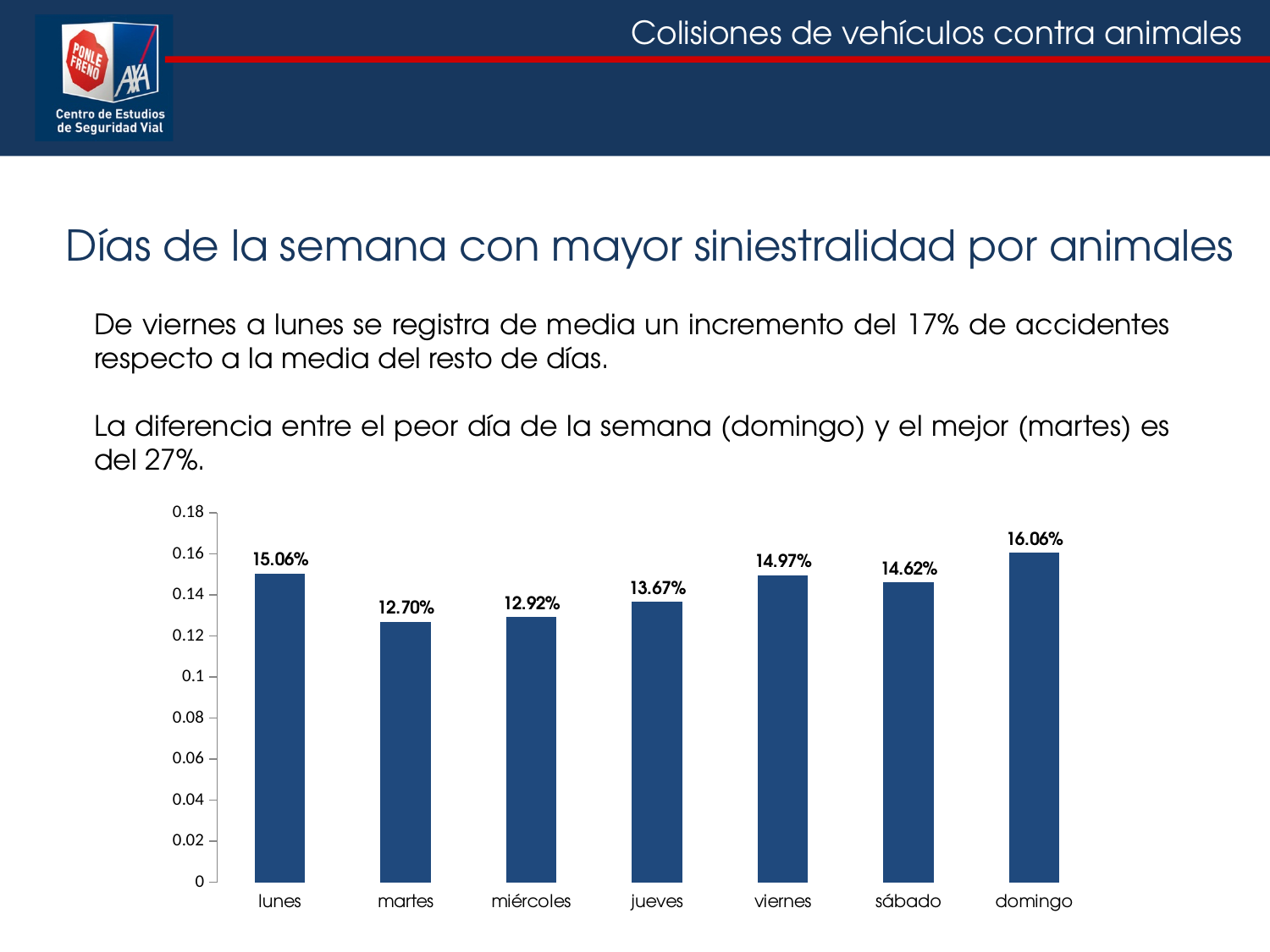

De viernes a lunes se registra de media un incremento del 17% de accidentes respecto a la media del resto de días.

La diferencia entre el peor día de la semana (domingo) y el mejor (martes) es del 27%.
Días de la semana con mayor siniestralidad por animales

### Chart

| Category |  |
|---|---|
| lunes | 0.1505758807588076 |
| martes | 0.12703252032520326 |
| miércoles | 0.12923441734417343 |
| jueves | 0.1366869918699187 |
| viernes | 0.1497289972899729 |
| sábado | 0.1461720867208672 |
| domingo | 0.16056910569105692 |